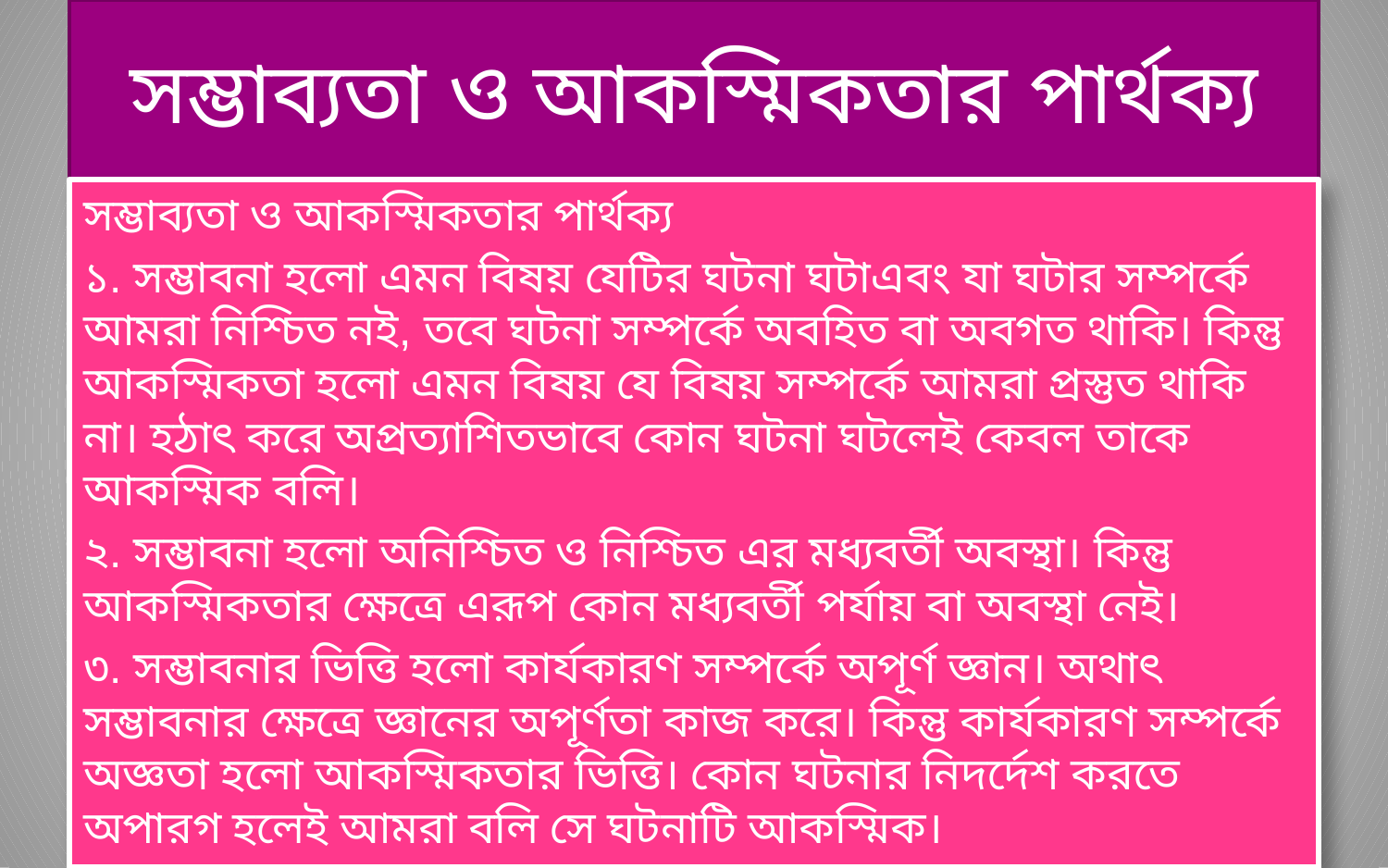

# সম্ভাব্যতা ও আকস্মিকতার পার্থক্য
সম্ভাব্যতা ও আকস্মিকতার পার্থক্য
১. সম্ভাবনা হলো এমন বিষয় যেটির ঘটনা ঘটাএবং যা ঘটার সম্পর্কে আমরা নিশ্চিত নই, তবে ঘটনা সম্পর্কে অবহিত বা অবগত থাকি। কিন্তু আকস্মিকতা হলো এমন বিষয় যে বিষয় সম্পর্কে আমরা প্রস্তুত থাকি না। হঠাৎ করে অপ্রত্যাশিতভাবে কোন ঘটনা ঘটলেই কেবল তাকে আকস্মিক বলি।
২. সম্ভাবনা হলো অনিশ্চিত ও নিশ্চিত এর মধ্যবর্তী অবস্থা। কিন্তু আকস্মিকতার ক্ষেত্রে এরূপ কোন মধ্যবর্তী পর্যায় বা অবস্থা নেই।
৩. সম্ভাবনার ভিত্তি হলো কার্যকারণ সম্পর্কে অপূর্ণ জ্ঞান। অথাৎ সম্ভাবনার ক্ষেত্রে জ্ঞানের অপূর্ণতা কাজ করে। কিন্তু কার্যকারণ সম্পর্কে অজ্ঞতা হলো আকস্মিকতার ভিত্তি। কোন ঘটনার নিদর্দেশ করতে অপারগ হলেই আমরা বলি সে ঘটনাটি আকস্মিক।